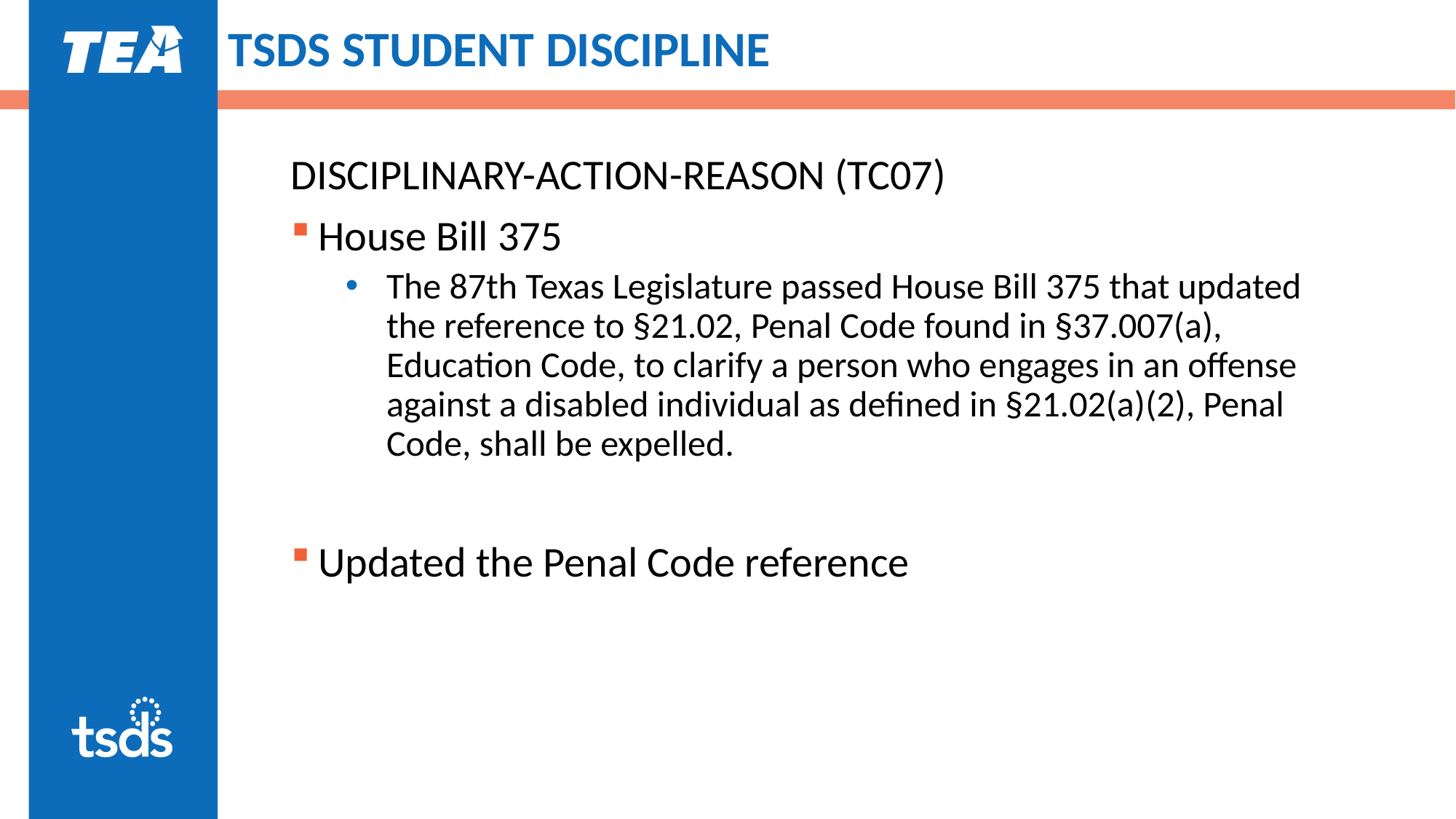

# TSDS STUDENT DISCIPLINE
DISCIPLINARY-ACTION-REASON (TC07)
House Bill 375
The 87th Texas Legislature passed House Bill 375 that updated the reference to §21.02, Penal Code found in §37.007(a), Education Code, to clarify a person who engages in an offense against a disabled individual as defined in §21.02(a)(2), Penal Code, shall be expelled.

Updated the Penal Code reference